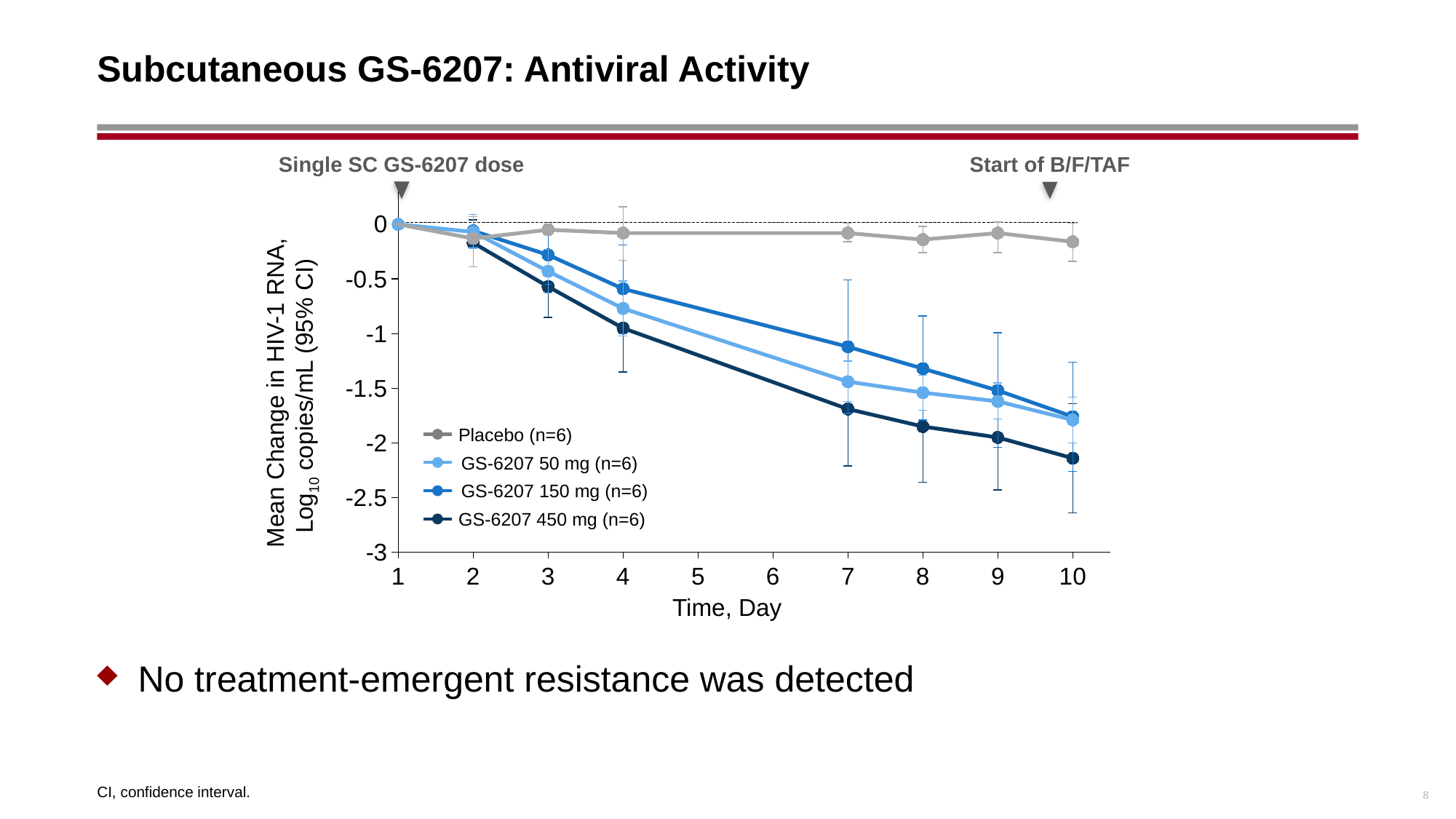

# Subcutaneous GS-6207: Antiviral Activity
Single SC GS-6207 dose
Start of B/F/TAF

### Chart

| Category |  |  |  |  |  |  |  |  |  |  |  |  |  |  |  |  |  |  |  |  |  |  |  |  |  |
|---|---|---|---|---|---|---|---|---|---|---|---|---|---|---|---|---|---|---|---|---|---|---|---|---|---|

Mean Change in HIV-1 RNA,
Log10 copies/mL (95% CI)
Placebo (n=6)

GS-6207 50 mg (n=6)

GS-6207 150 mg (n=6)

GS-6207 450 mg (n=6)

Time, Day
No treatment-emergent resistance was detected
CI, confidence interval.
8